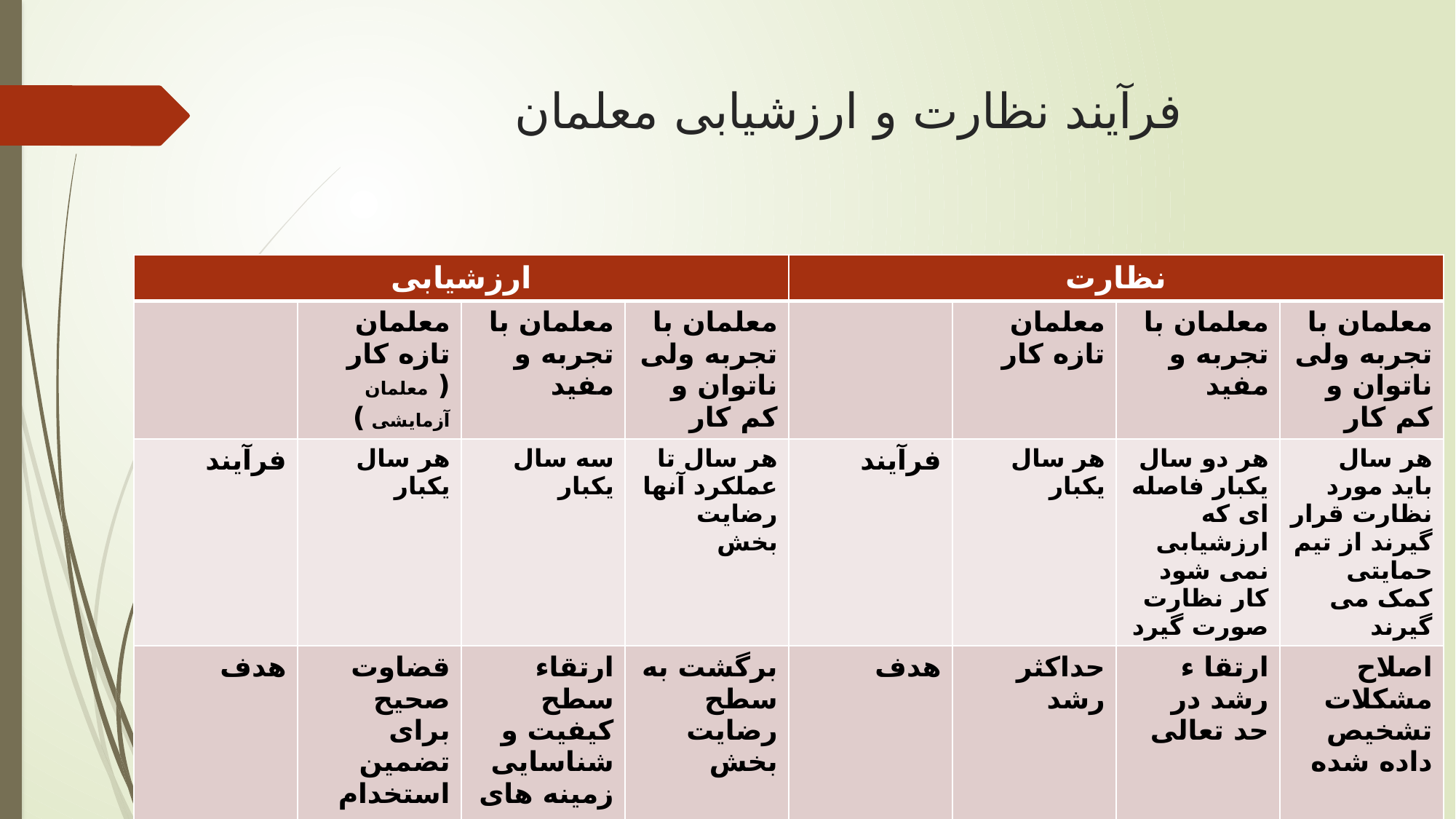

# فرآیند نظارت و ارزشیابی معلمان
| ارزشیابی |  |  |  | نظارت |  |  |  |
| --- | --- | --- | --- | --- | --- | --- | --- |
|  | معلمان تازه کار ( معلمان آزمایشی ) | معلمان با تجربه و مفید | معلمان با تجربه ولی ناتوان و کم کار |  | معلمان تازه کار | معلمان با تجربه و مفید | معلمان با تجربه ولی ناتوان و کم کار |
| فرآیند | هر سال یکبار | سه سال یکبار | هر سال تا عملکرد آنها رضایت بخش | فرآیند | هر سال یکبار | هر دو سال یکبار فاصله ای که ارزشیابی نمی شود کار نظارت صورت گیرد | هر سال باید مورد نظارت قرار گیرند از تیم حمایتی کمک می گیرند |
| هدف | قضاوت صحیح برای تضمین استخدام | ارتقاء سطح کیفیت و شناسایی زمینه های رشد | برگشت به سطح رضایت بخش | هدف | حداکثر رشد | ارتقا ء رشد در حد تعالی | اصلاح مشکلات تشخیص داده شده |